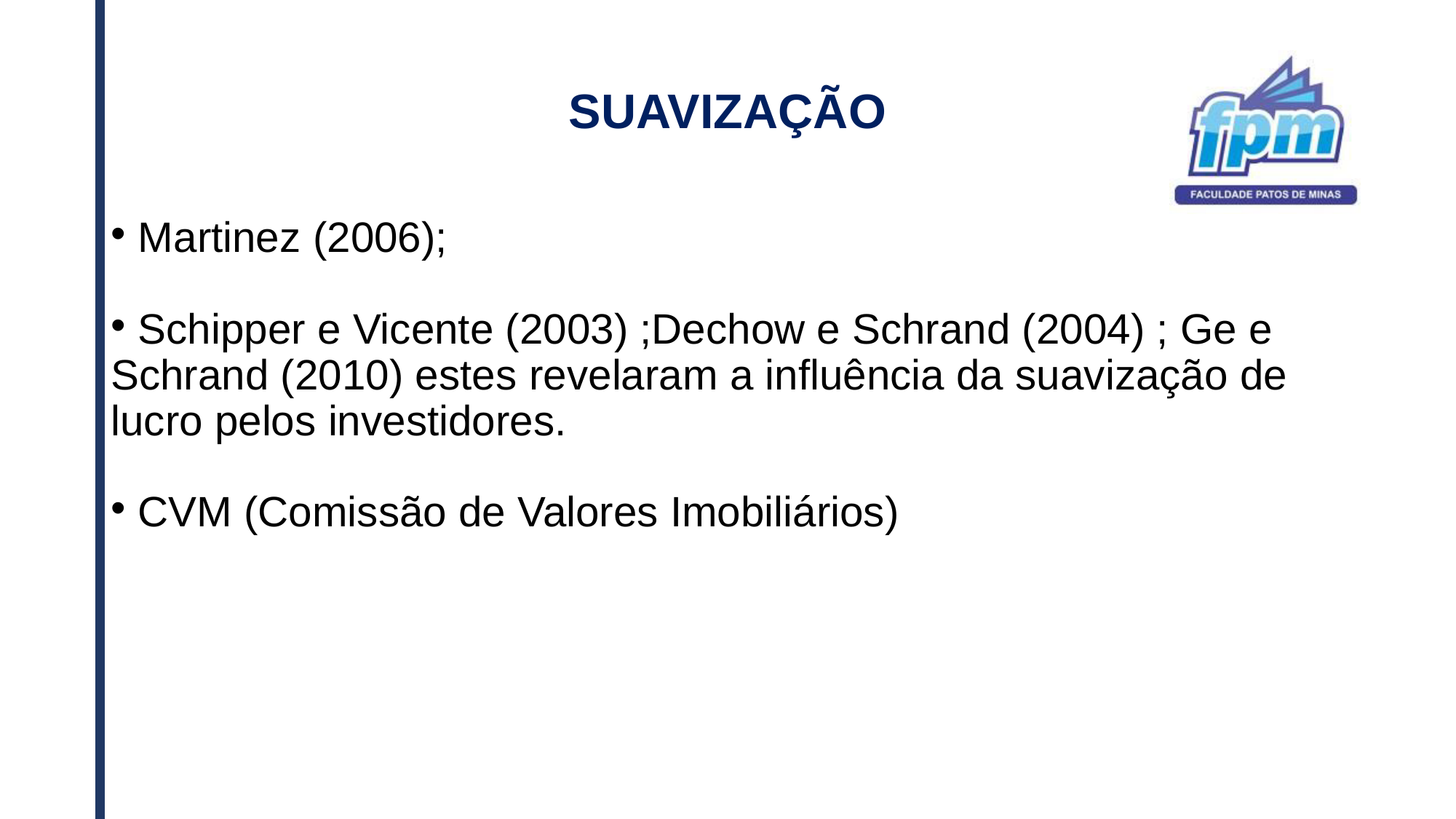

# SUAVIZAÇÃO
Martinez (2006);

Schipper e Vicente (2003) ;Dechow e Schrand (2004) ; Ge e
Schrand (2010) estes revelaram a influência da suavização de
lucro pelos investidores.

CVM (Comissão de Valores Imobiliários)